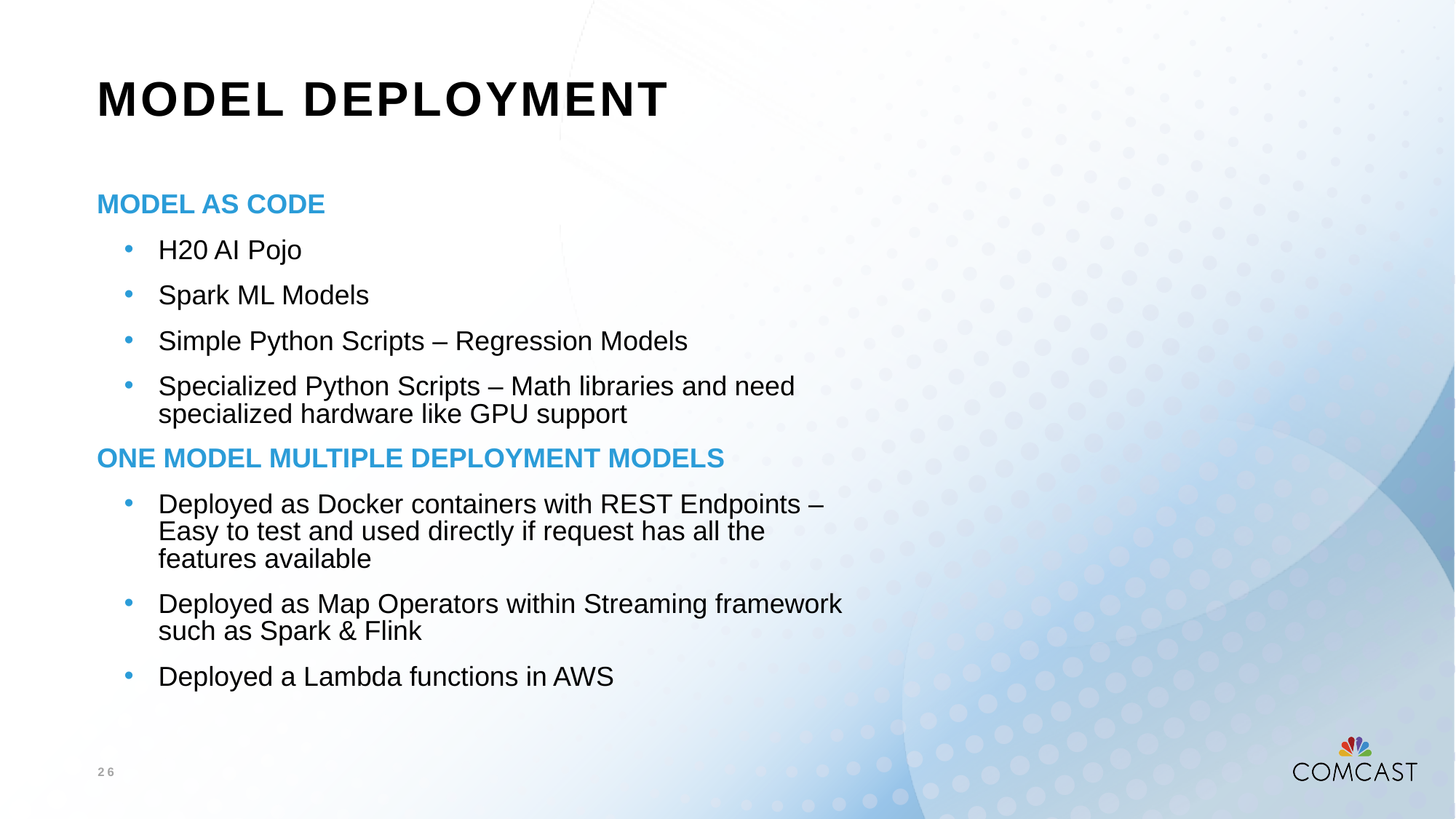

# Model deployment
Model as code
H20 AI Pojo
Spark ML Models
Simple Python Scripts – Regression Models
Specialized Python Scripts – Math libraries and need specialized hardware like GPU support
One model multiple deployment models
Deployed as Docker containers with REST Endpoints – Easy to test and used directly if request has all the features available
Deployed as Map Operators within Streaming framework such as Spark & Flink
Deployed a Lambda functions in AWS